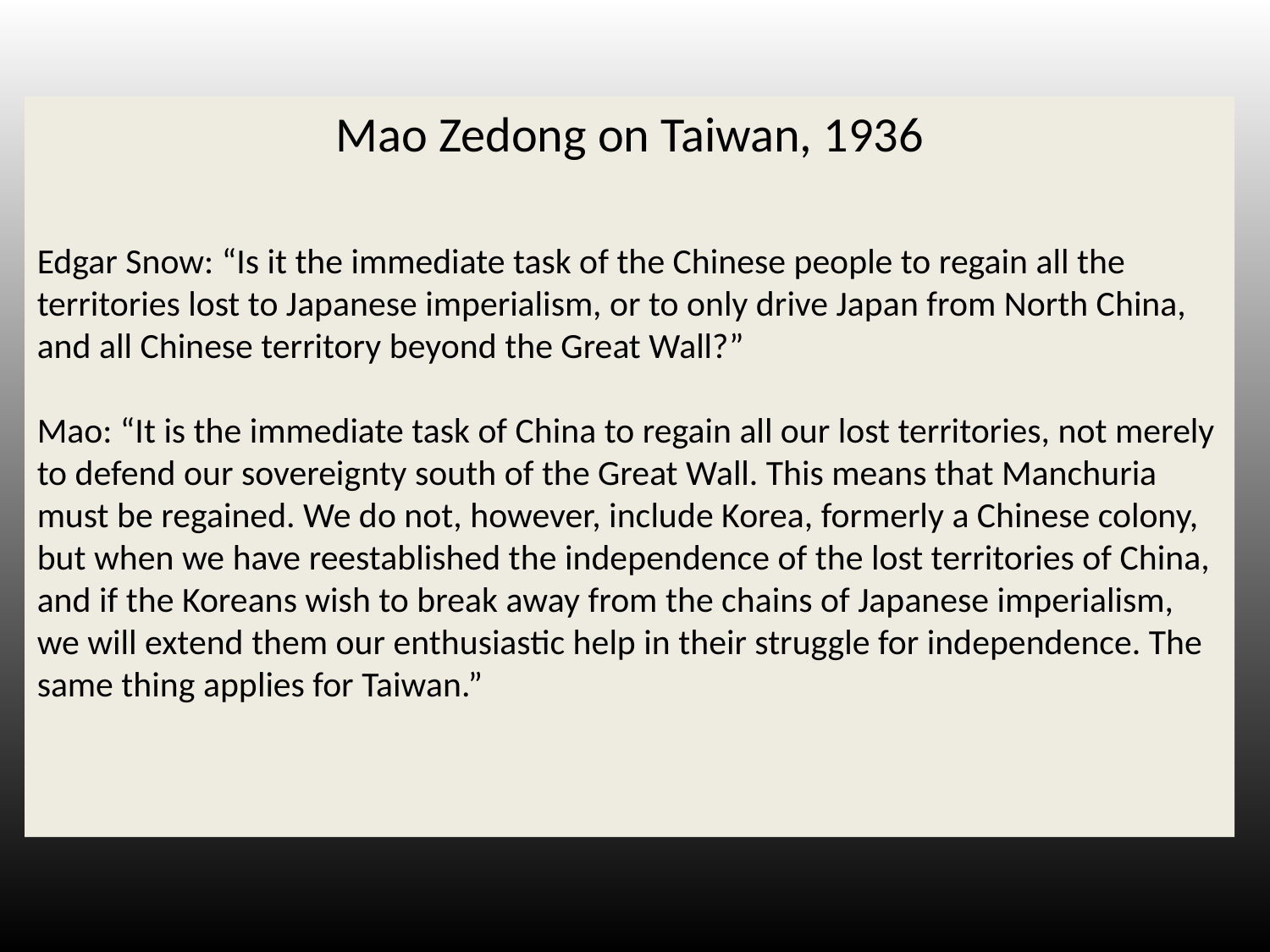

Mao Zedong on Taiwan, 1936

Edgar Snow: “Is it the immediate task of the Chinese people to regain all the territories lost to Japanese imperialism, or to only drive Japan from North China, and all Chinese territory beyond the Great Wall?”

Mao: “It is the immediate task of China to regain all our lost territories, not merely to defend our sovereignty south of the Great Wall. This means that Manchuria must be regained. We do not, however, include Korea, formerly a Chinese colony, but when we have reestablished the independence of the lost territories of China, and if the Koreans wish to break away from the chains of Japanese imperialism, we will extend them our enthusiastic help in their struggle for independence. The same thing applies for Taiwan.”